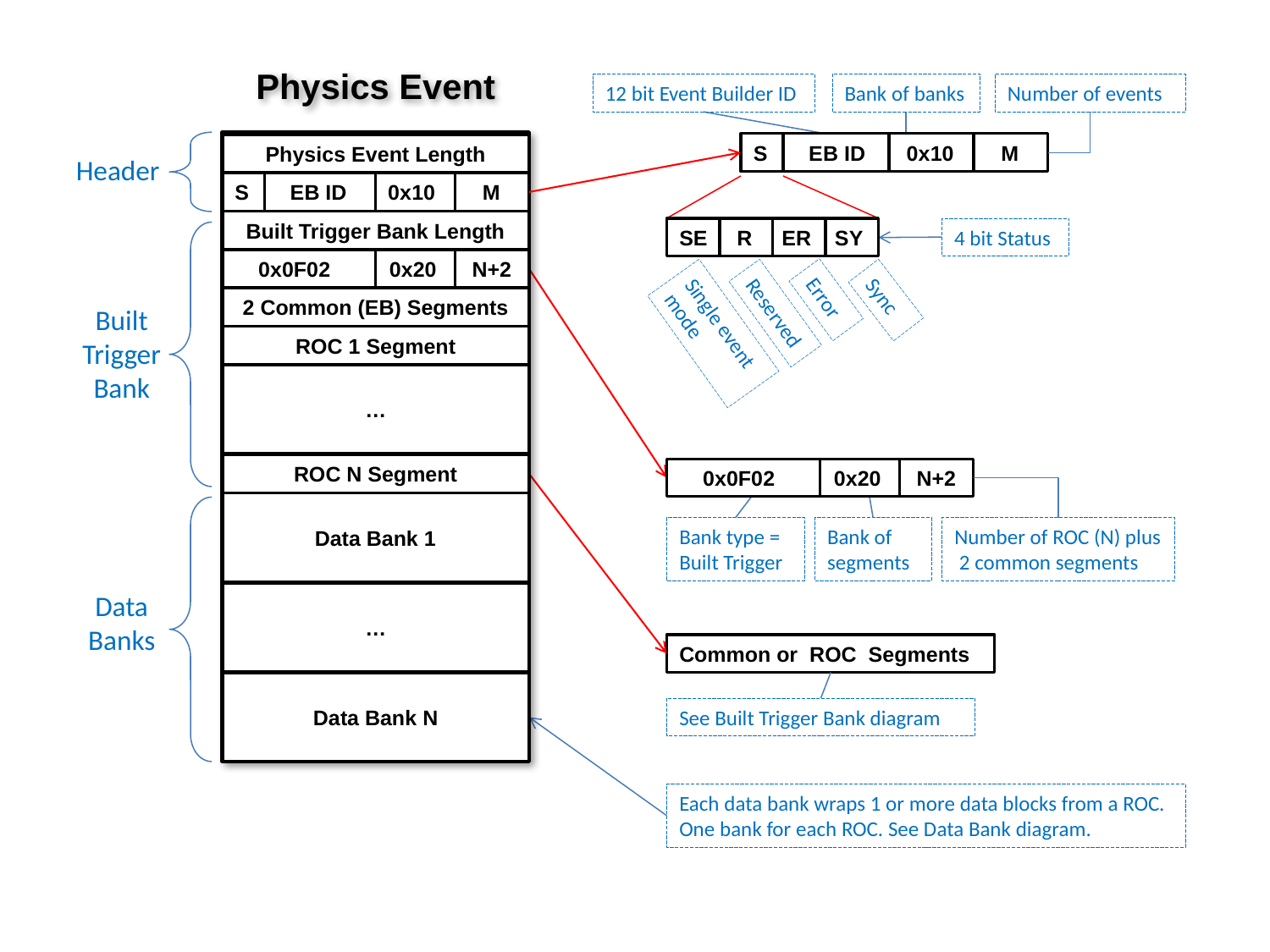

Physics Event
12 bit Event Builder ID
Bank of banks
Number of events

S       EB ID       0x10        M
Physics Event Length
Header
S       EB ID       0x10        M
Built Trigger Bank Length
4 bit Status
SE     R     ER    SY
Error
Sync
Reserved
Single event mode

    0x0F02          0x20      N+2
2 Common (EB) Segments
Built Trigger Bank
ROC 1 Segment

…

ROC N Segment
    0x0F02          0x20      N+2

Data Bank 1

Bank type = Built Trigger
Bank of segments
Number of ROC (N) plus  2 common segments
Data Banks

…

Common or  ROC  Segments

Data Bank N

See Built Trigger Bank diagram
Each data bank wraps 1 or more data blocks from a ROC.
One bank for each ROC. See Data Bank diagram.